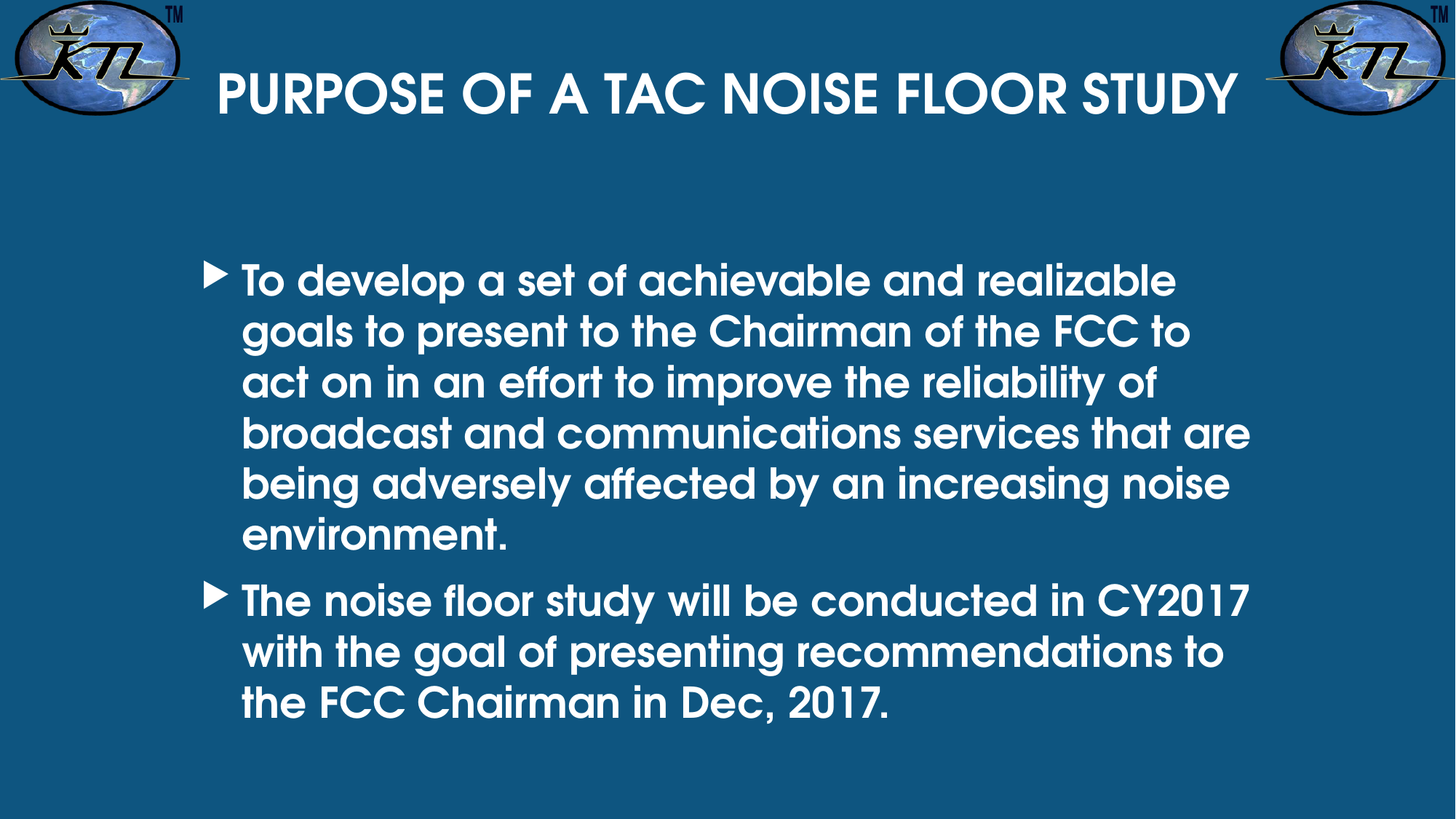

# PURPOSE OF A TAC NOISE FLOOR STUDY
To develop a set of achievable and realizable goals to present to the Chairman of the FCC to act on in an effort to improve the reliability of broadcast and communications services that are being adversely affected by an increasing noise environment.
The noise floor study will be conducted in CY2017 with the goal of presenting recommendations to the FCC Chairman in Dec, 2017.